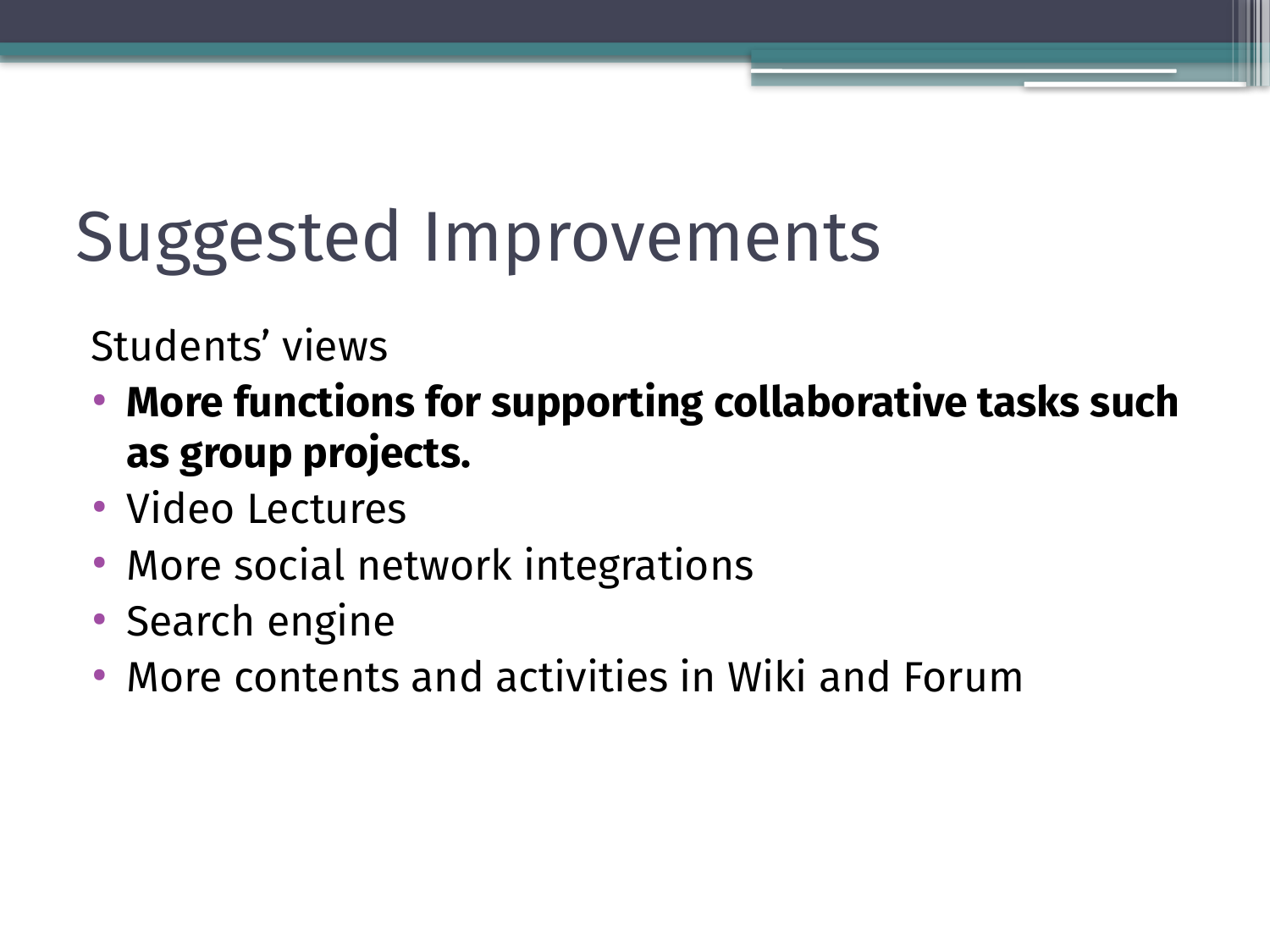

# Suggested Improvements
Students’ views
More functions for supporting collaborative tasks such as group projects.
Video Lectures
More social network integrations
Search engine
More contents and activities in Wiki and Forum